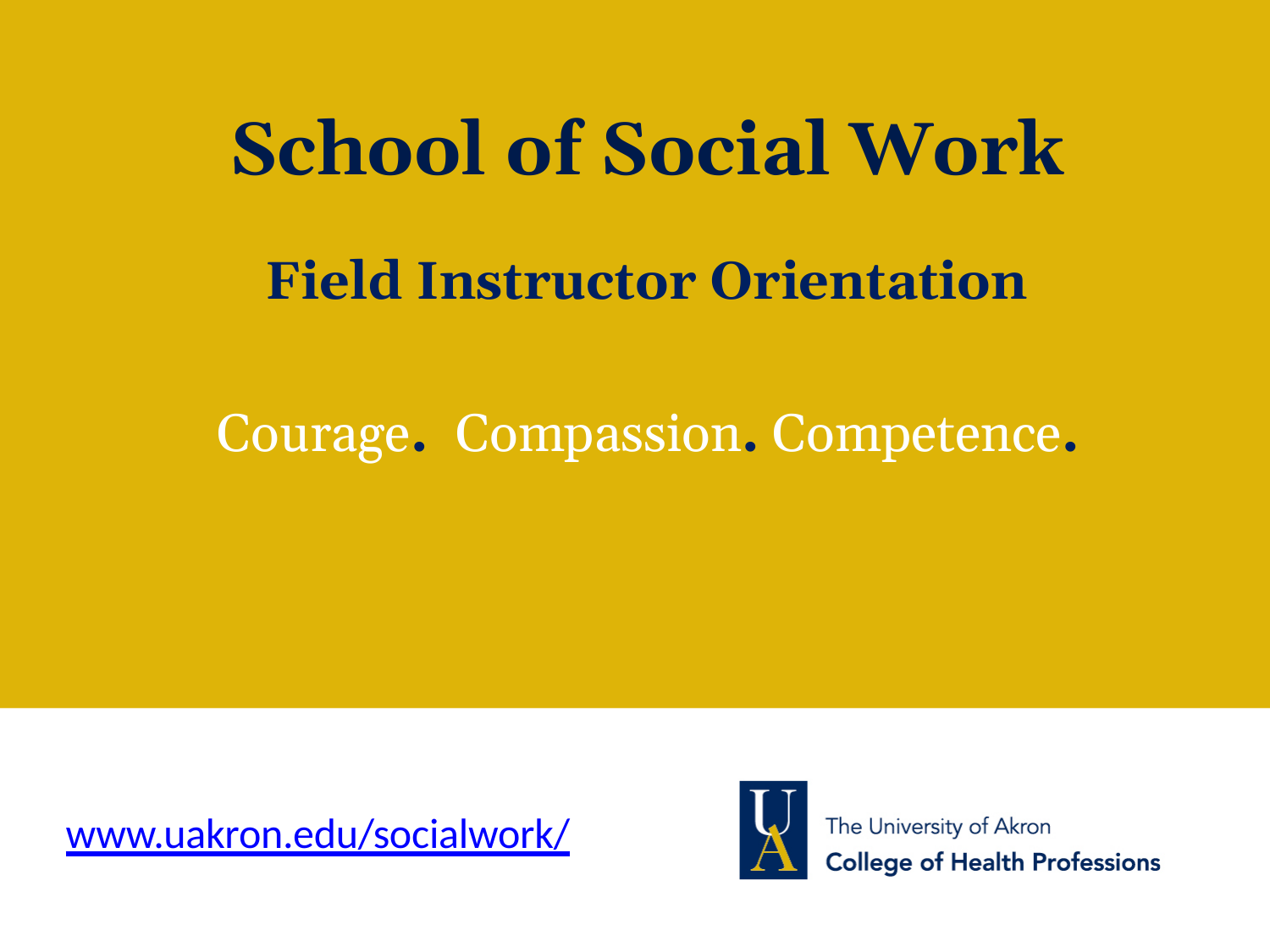

# School of Social Work
Field Instructor Orientation
Courage.	Compassion. Competence.
www.uakron.edu/socialwork/